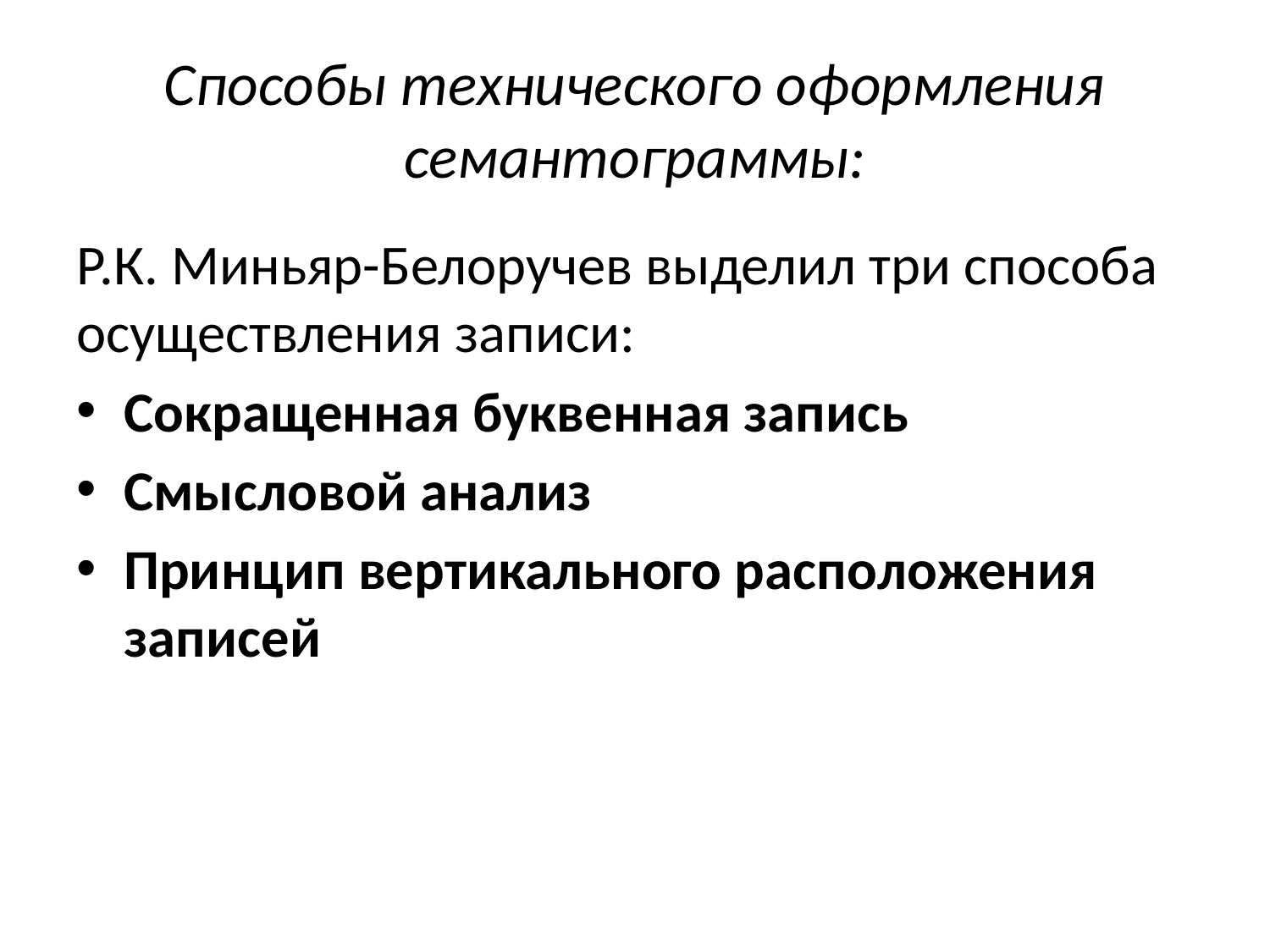

# Способы технического оформления семантограммы:
Р.К. Миньяр-Белоручев выделил три способа осуществления записи:
Сокращенная буквенная запись
Смысловой анализ
Принцип вертикального расположения записей